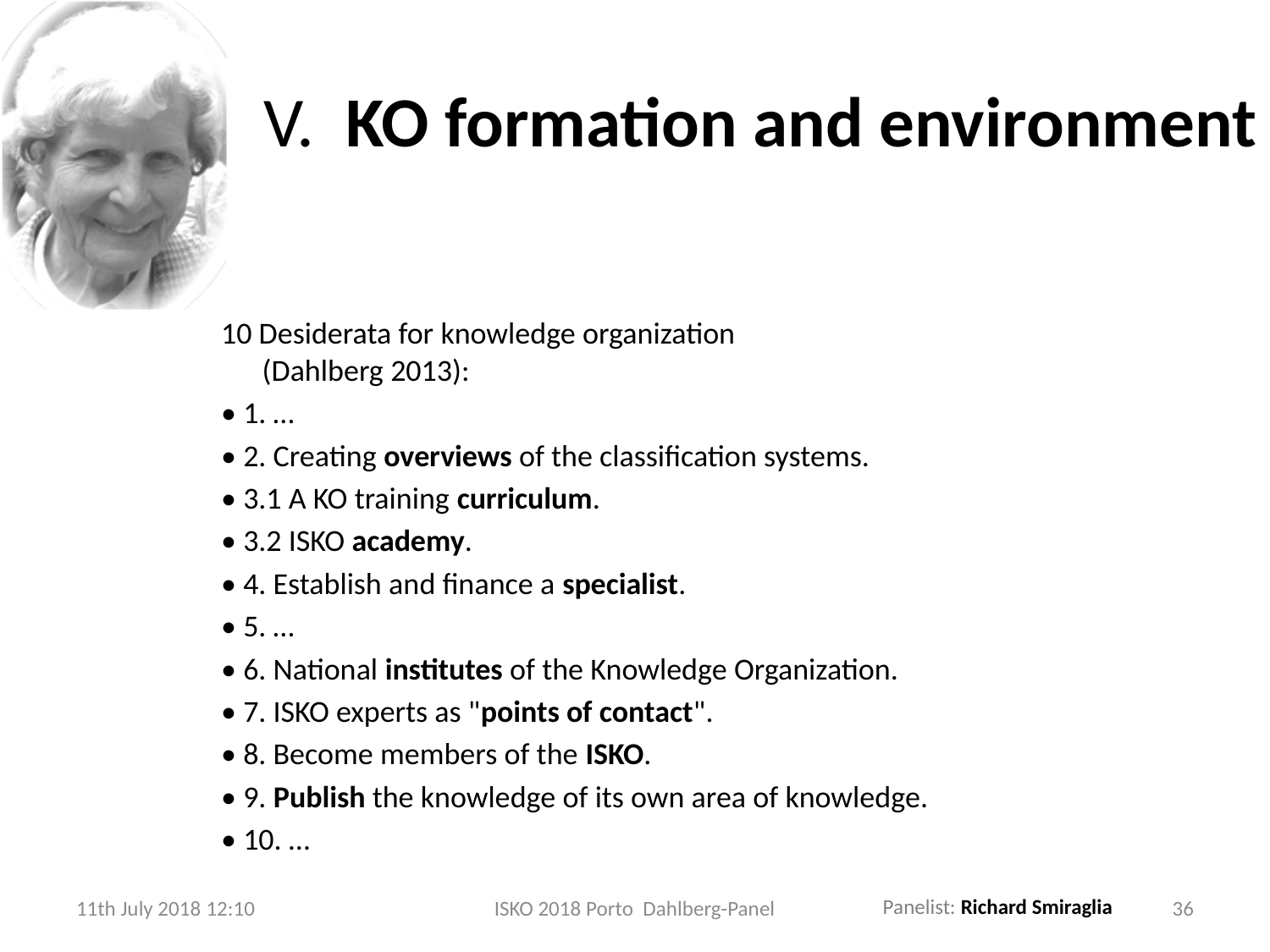

# V.  KO formation and environment

10 Desiderata for knowledge organization
(Dahlberg 2013):
• 1. …
• 2. Creating overviews of the classification systems.
• 3.1 A KO training curriculum.
• 3.2 ISKO academy.
• 4. Establish and finance a specialist.
• 5. …
• 6. National institutes of the Knowledge Organization.
• 7. ISKO experts as "points of contact".
• 8. Become members of the ISKO.
• 9. Publish the knowledge of its own area of knowledge.
• 10. …

11th July 2018 12:10

ISKO 2018 Porto  Dahlberg-Panel

36
Panelist: Richard Smiraglia